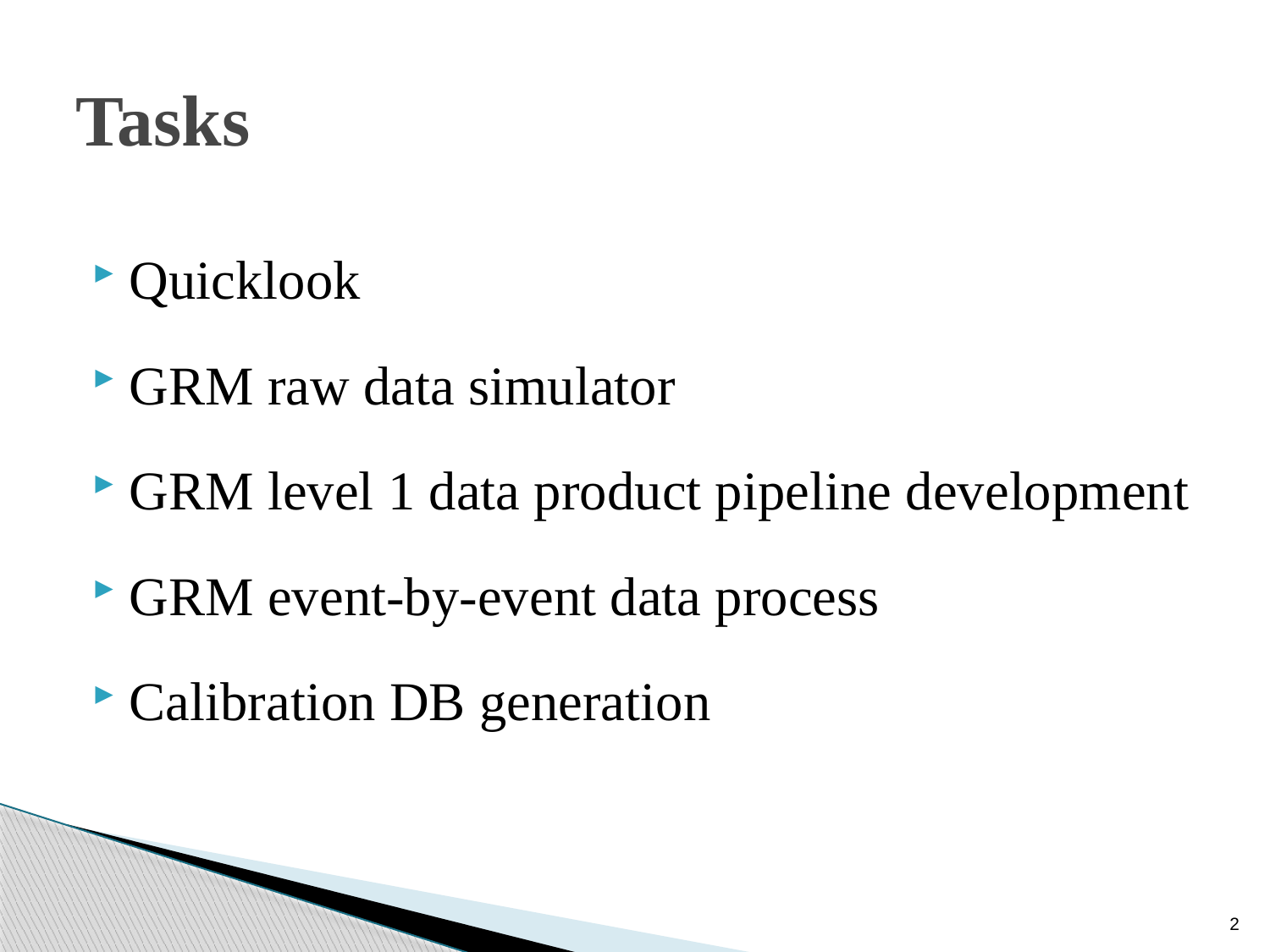

# Tasks
Quicklook
GRM raw data simulator
GRM level 1 data product pipeline development
GRM event-by-event data process
Calibration DB generation
2